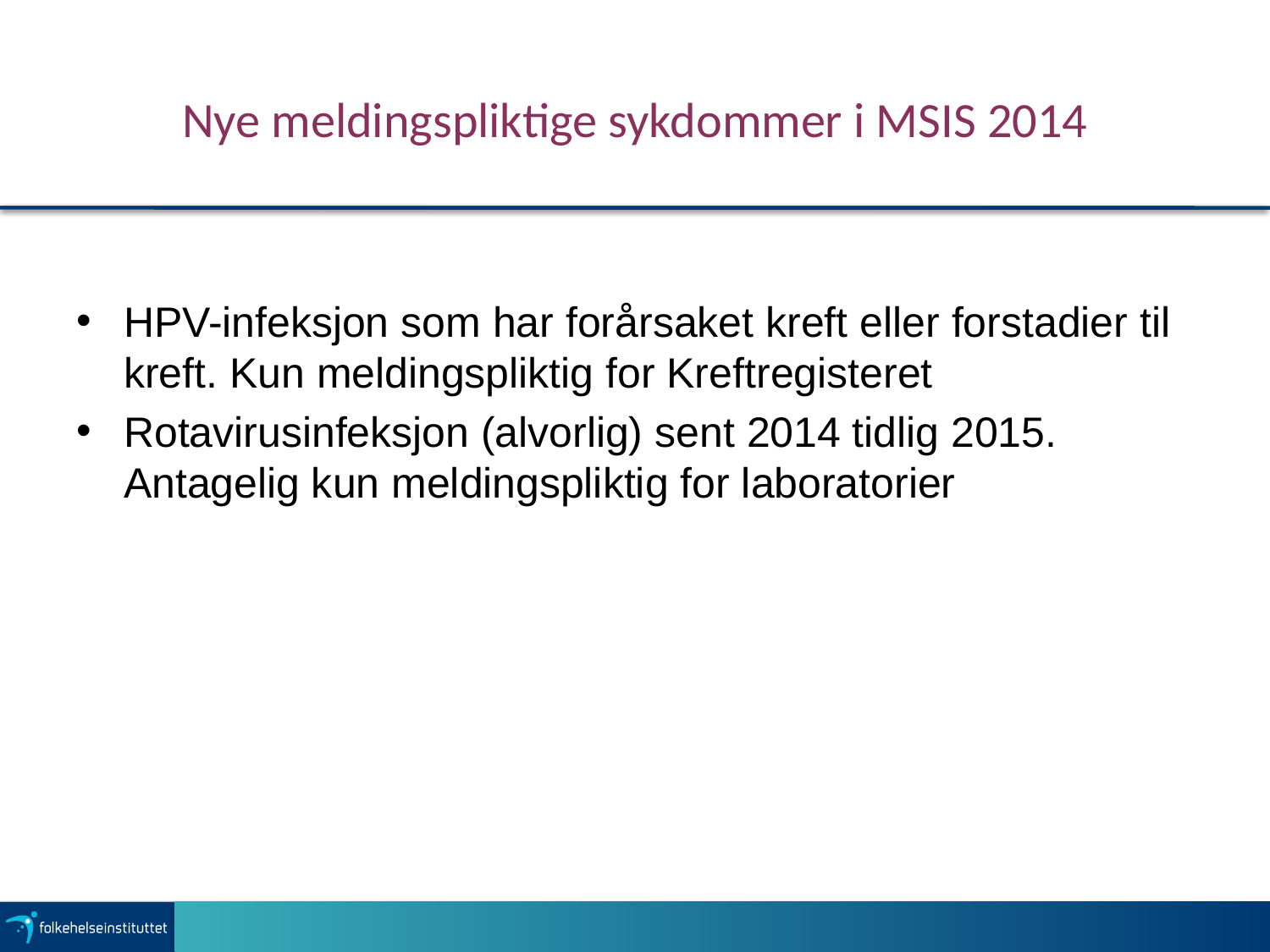

# Nye meldingspliktige sykdommer i MSIS 2014
HPV-infeksjon som har forårsaket kreft eller forstadier til kreft. Kun meldingspliktig for Kreftregisteret
Rotavirusinfeksjon (alvorlig) sent 2014 tidlig 2015. Antagelig kun meldingspliktig for laboratorier